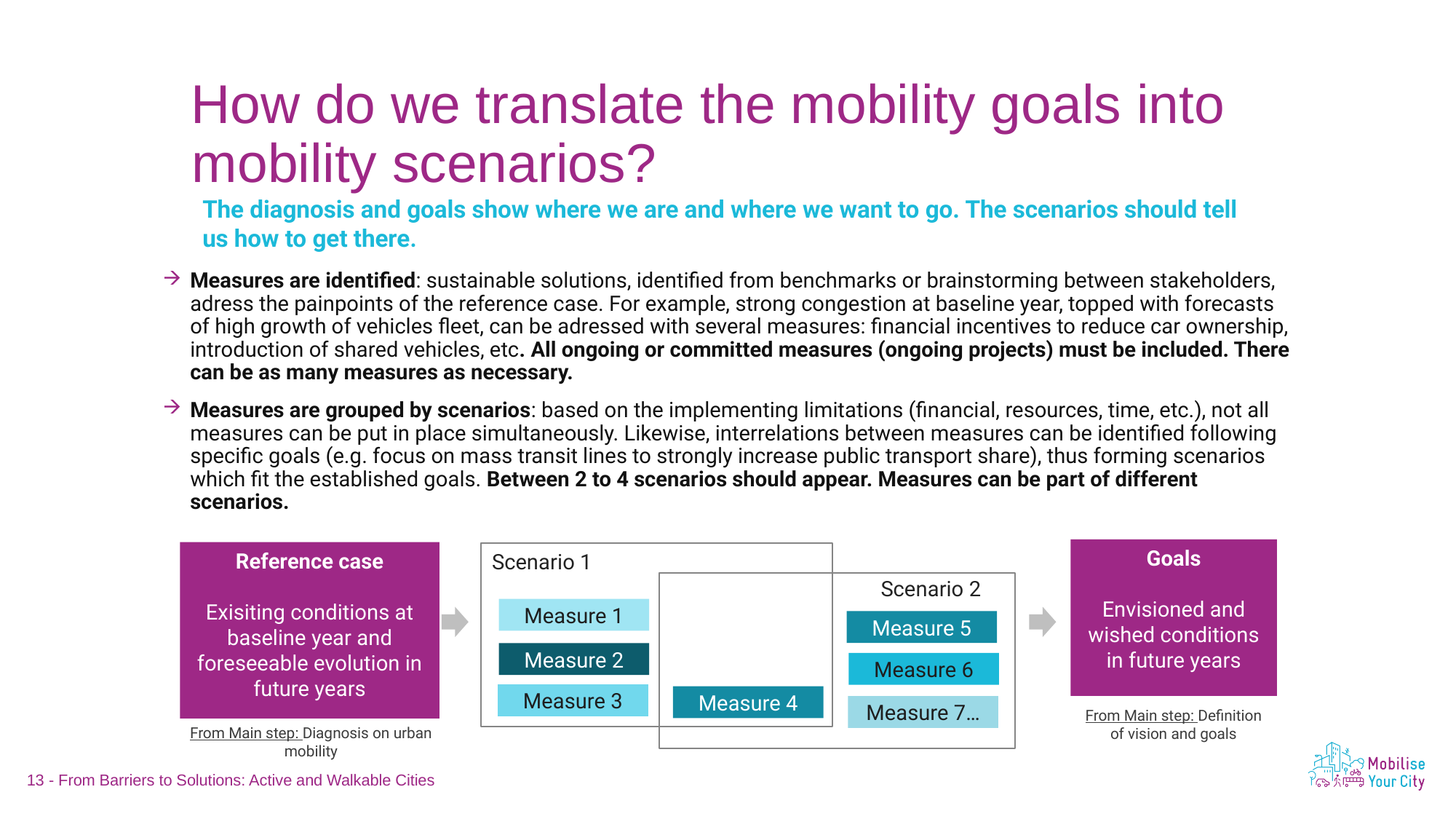

Aim to spend about 2 minutes on this slide

How do we translate the mobility goals into mobility scenarios?

The diagnosis and goals show where we are and where we want to go. The scenarios should tell us how to get there.
Measures are identified: sustainable solutions, identified from benchmarks or brainstorming between stakeholders, adress the painpoints of the reference case. For example, strong congestion at baseline year, topped with forecasts of high growth of vehicles fleet, can be adressed with several measures: financial incentives to reduce car ownership, introduction of shared vehicles, etc. All ongoing or committed measures (ongoing projects) must be included. There can be as many measures as necessary.
Measures are grouped by scenarios: based on the implementing limitations (financial, resources, time, etc.), not all measures can be put in place simultaneously. Likewise, interrelations between measures can be identified following specific goals (e.g. focus on mass transit lines to strongly increase public transport share), thus forming scenarios which fit the established goals. Between 2 to 4 scenarios should appear. Measures can be part of different scenarios.

Goals

Envisioned and wished conditions in future years
Reference case

Exisiting conditions at baseline year and foreseeable evolution in future years
From Main step: Diagnosis on urban mobility
Scenario 1
Scenario 2

Measure 1

Measure 5
Measure 2
Measure 6
Measure 3
Measure 4
Measure 7…
From Main step: Definition of vision and goals